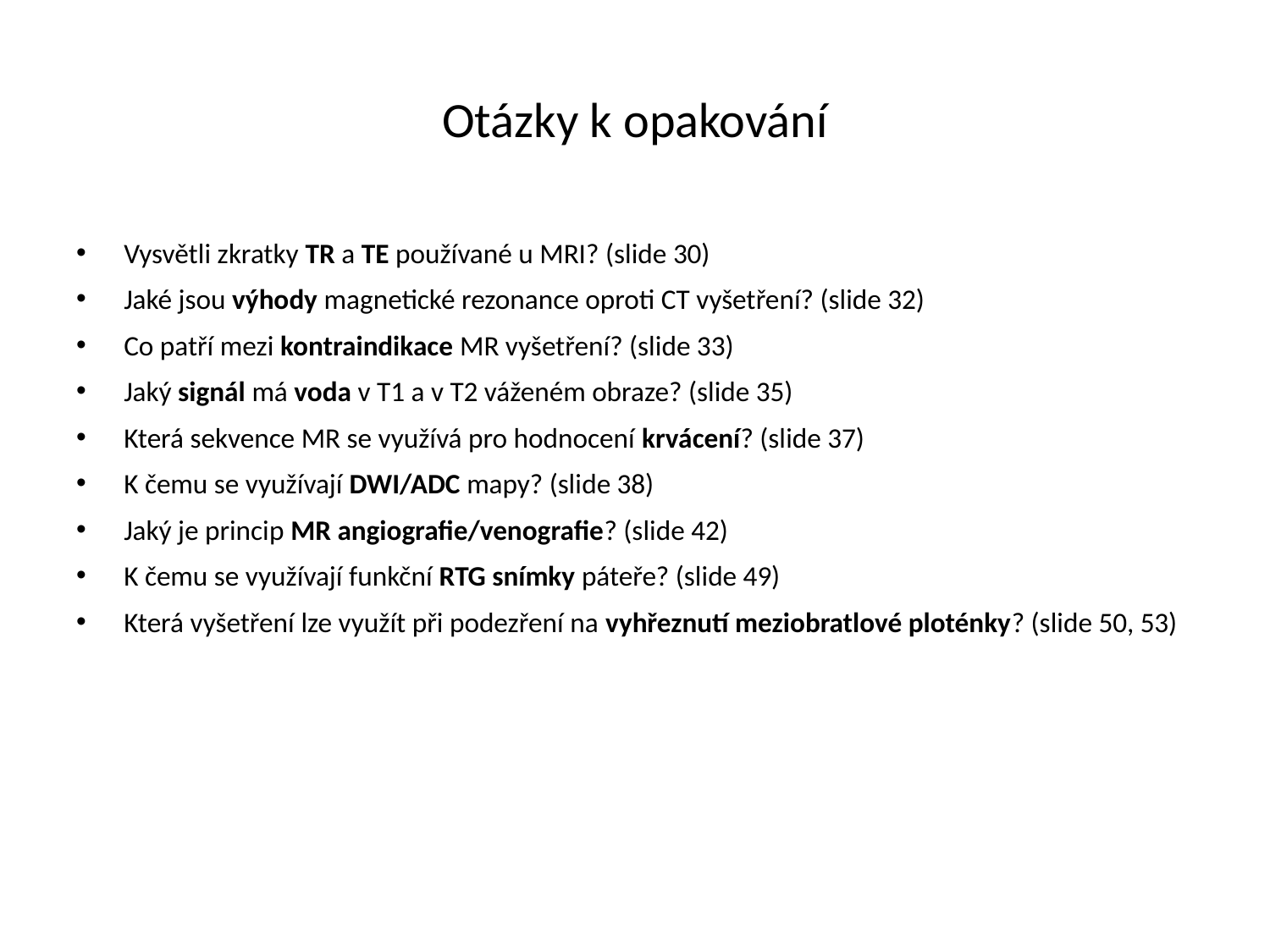

# Otázky k opakování
Vysvětli zkratky TR a TE používané u MRI? (slide 30)
Jaké jsou výhody magnetické rezonance oproti CT vyšetření? (slide 32)
Co patří mezi kontraindikace MR vyšetření? (slide 33)
Jaký signál má voda v T1 a v T2 váženém obraze? (slide 35)
Která sekvence MR se využívá pro hodnocení krvácení? (slide 37)
K čemu se využívají DWI/ADC mapy? (slide 38)
Jaký je princip MR angiografie/venografie? (slide 42)
K čemu se využívají funkční RTG snímky páteře? (slide 49)
Která vyšetření lze využít při podezření na vyhřeznutí meziobratlové ploténky? (slide 50, 53)